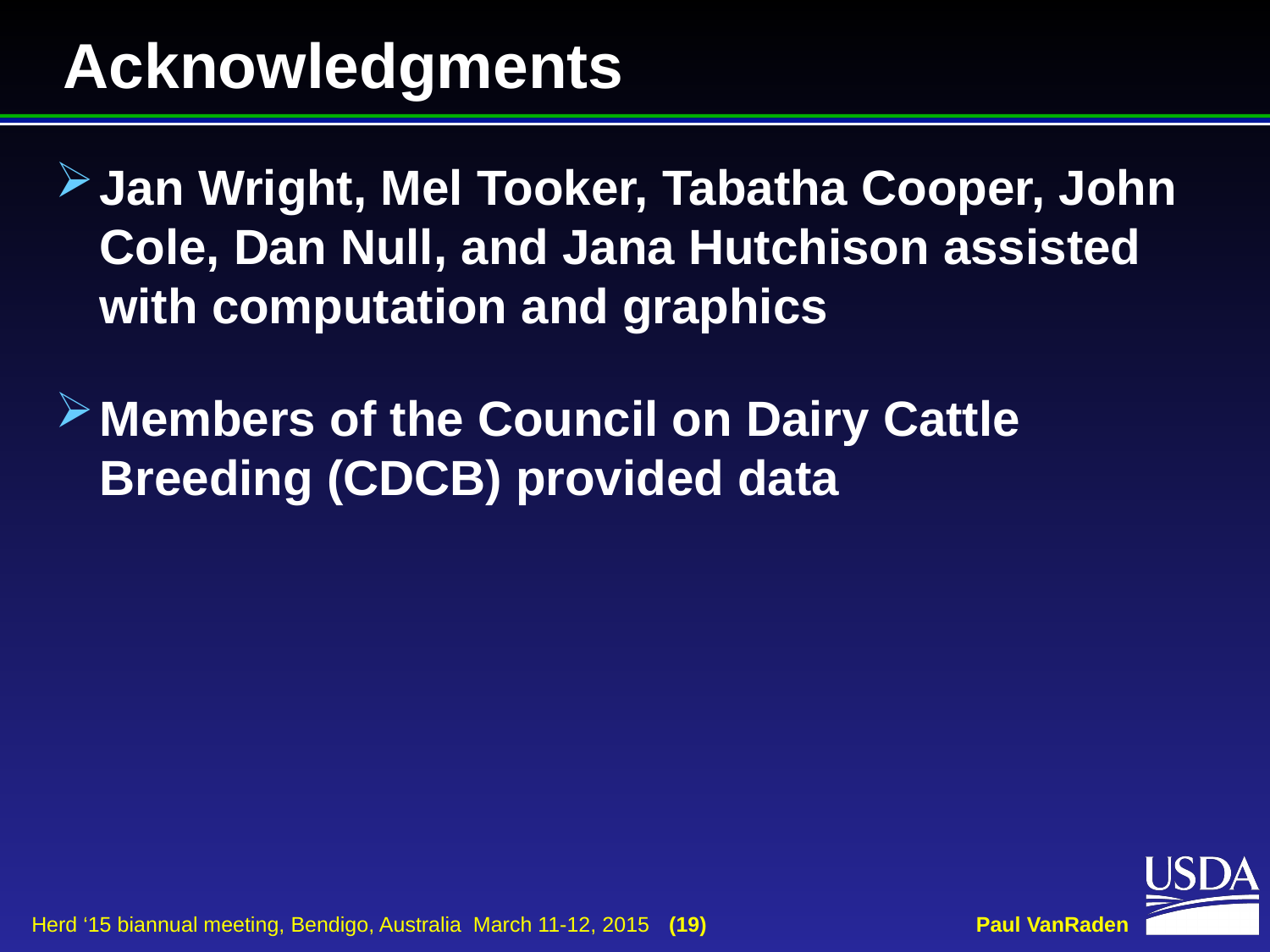

# Acknowledgments
Jan Wright, Mel Tooker, Tabatha Cooper, John Cole, Dan Null, and Jana Hutchison assisted with computation and graphics
Members of the Council on Dairy Cattle Breeding (CDCB) provided data